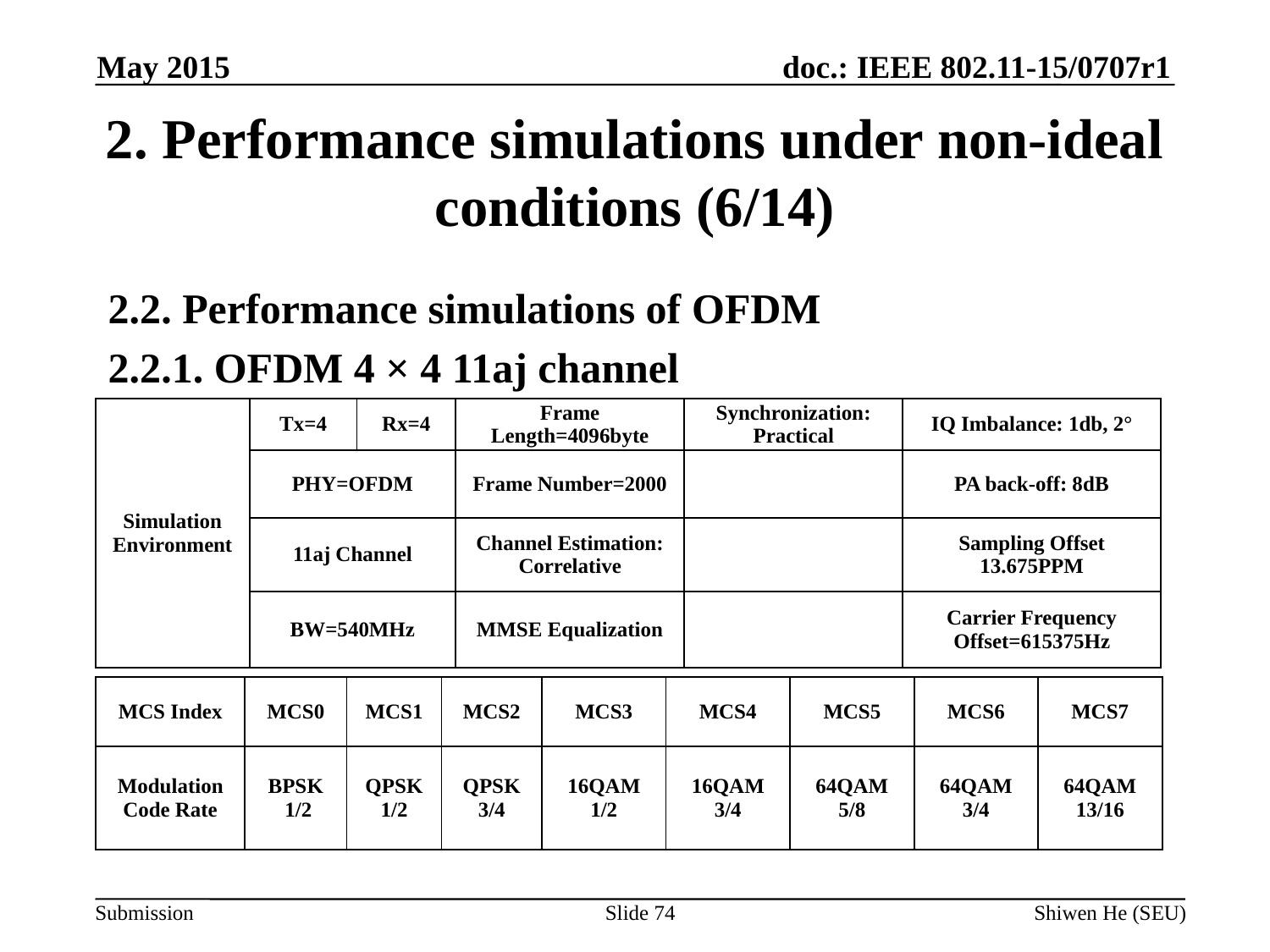

May 2015
# 2. Performance simulations under non-ideal conditions (6/14)
2.2. Performance simulations of OFDM
2.2.1. OFDM 4 × 4 11aj channel

| Simulation Environment | Tx=4 | Rx=4 | Frame Length=4096byte | Synchronization: Practical | IQ Imbalance: 1db, 2° |
| --- | --- | --- | --- | --- | --- |
|  | PHY=OFDM |  | Frame Number=2000 |  | PA back-off: 8dB |
|  | 11aj Channel |  | Channel Estimation: Correlative |  | Sampling Offset 13.675PPM |
|  | BW=540MHz |  | MMSE Equalization |  | Carrier Frequency Offset=615375Hz |
| MCS Index | MCS0 | MCS1 | MCS2 | MCS3 | MCS4 | MCS5 | MCS6 | MCS7 |
| --- | --- | --- | --- | --- | --- | --- | --- | --- |
| Modulation Code Rate | BPSK 1/2 | QPSK 1/2 | QPSK 3/4 | 16QAM 1/2 | 16QAM 3/4 | 64QAM 5/8 | 64QAM 3/4 | 64QAM 13/16 |
Slide 74
Shiwen He (SEU)